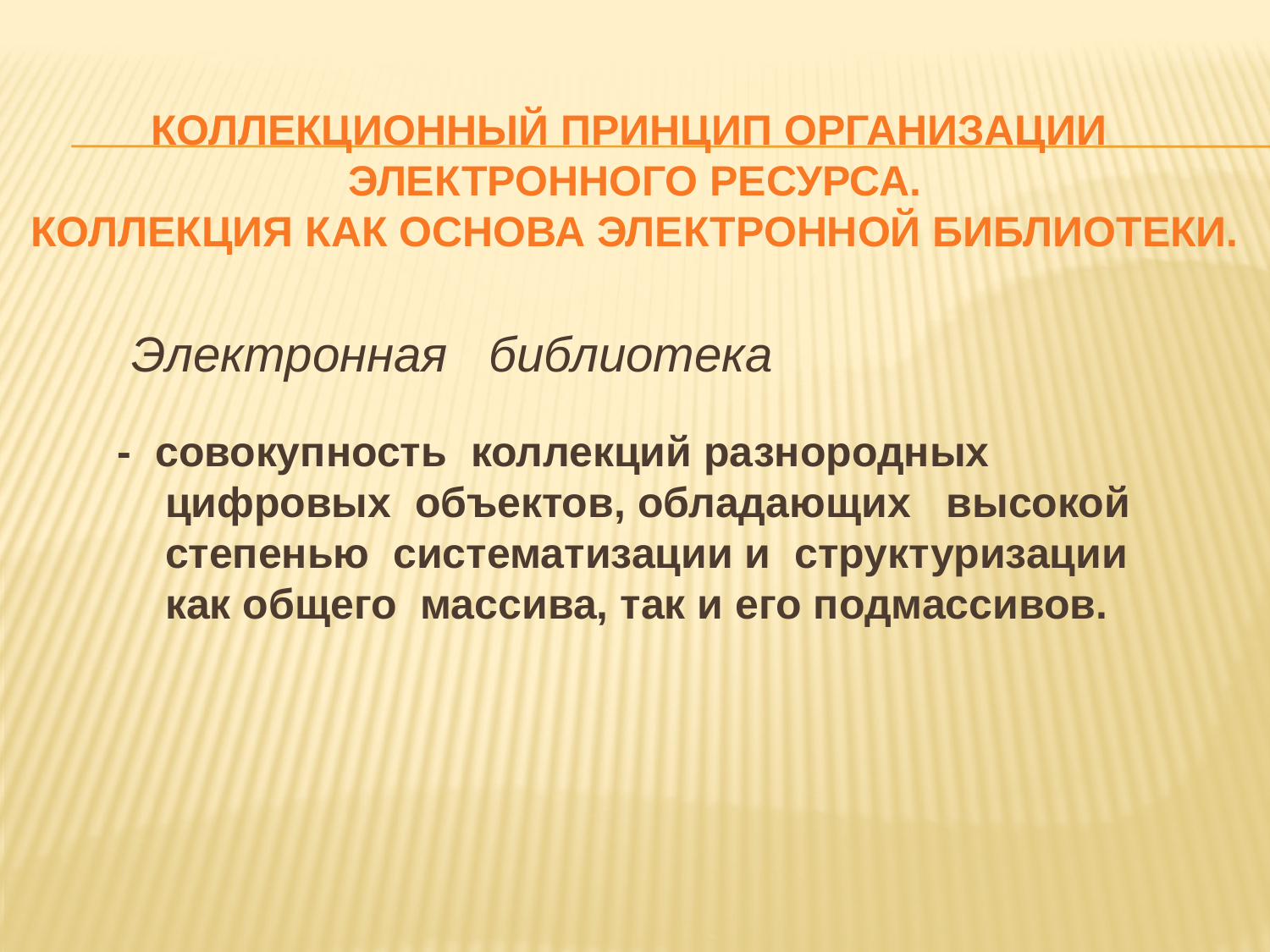

Коллекционный принцип организации
электронного ресурса.
Коллекция как основа электронной библиотеки.
 Электронная   библиотека

-  совокупность  коллекций разнородных цифровых  объектов, обладающих   высокой  степенью  систематизации и  структуризации  как общего  массива, так и его подмассивов.